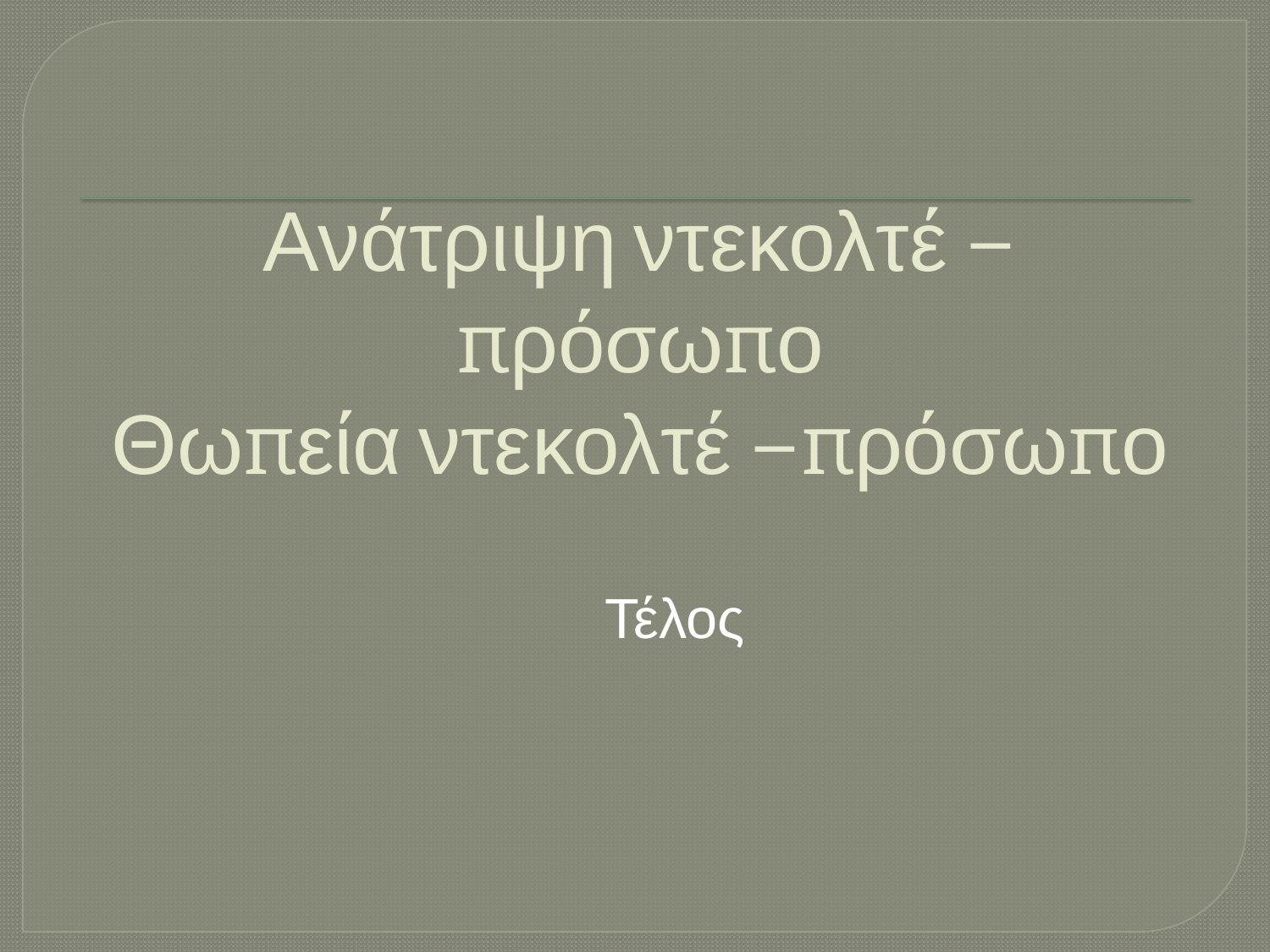

# Ανάτριψη ντεκολτέ –πρόσωπο Θωπεία ντεκολτέ –πρόσωπο
Τέλος